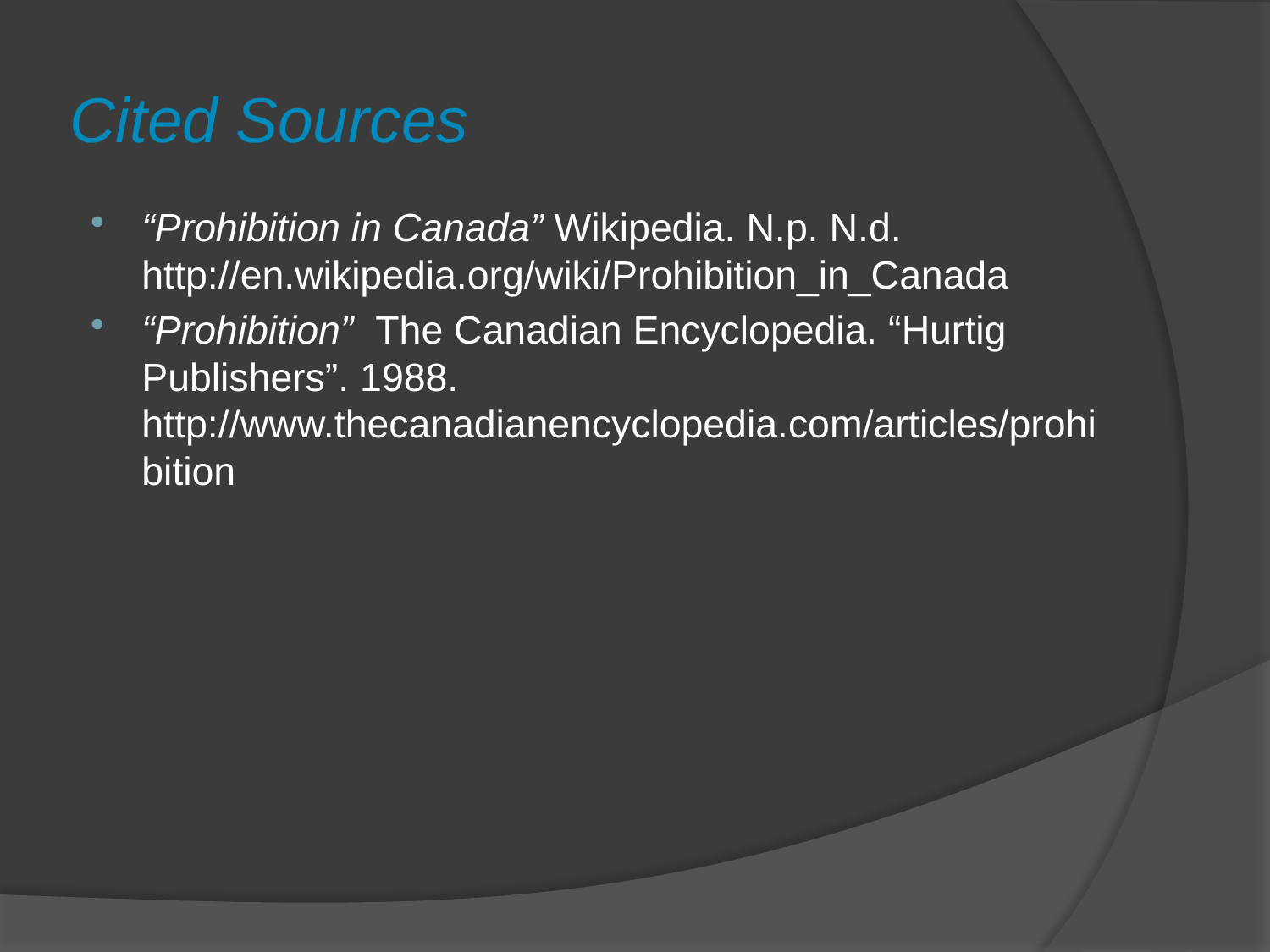

# Cited Sources
“Prohibition in Canada” Wikipedia. N.p. N.d. http://en.wikipedia.org/wiki/Prohibition_in_Canada
“Prohibition”  The Canadian Encyclopedia. “Hurtig Publishers”. 1988. http://www.thecanadianencyclopedia.com/articles/prohibition